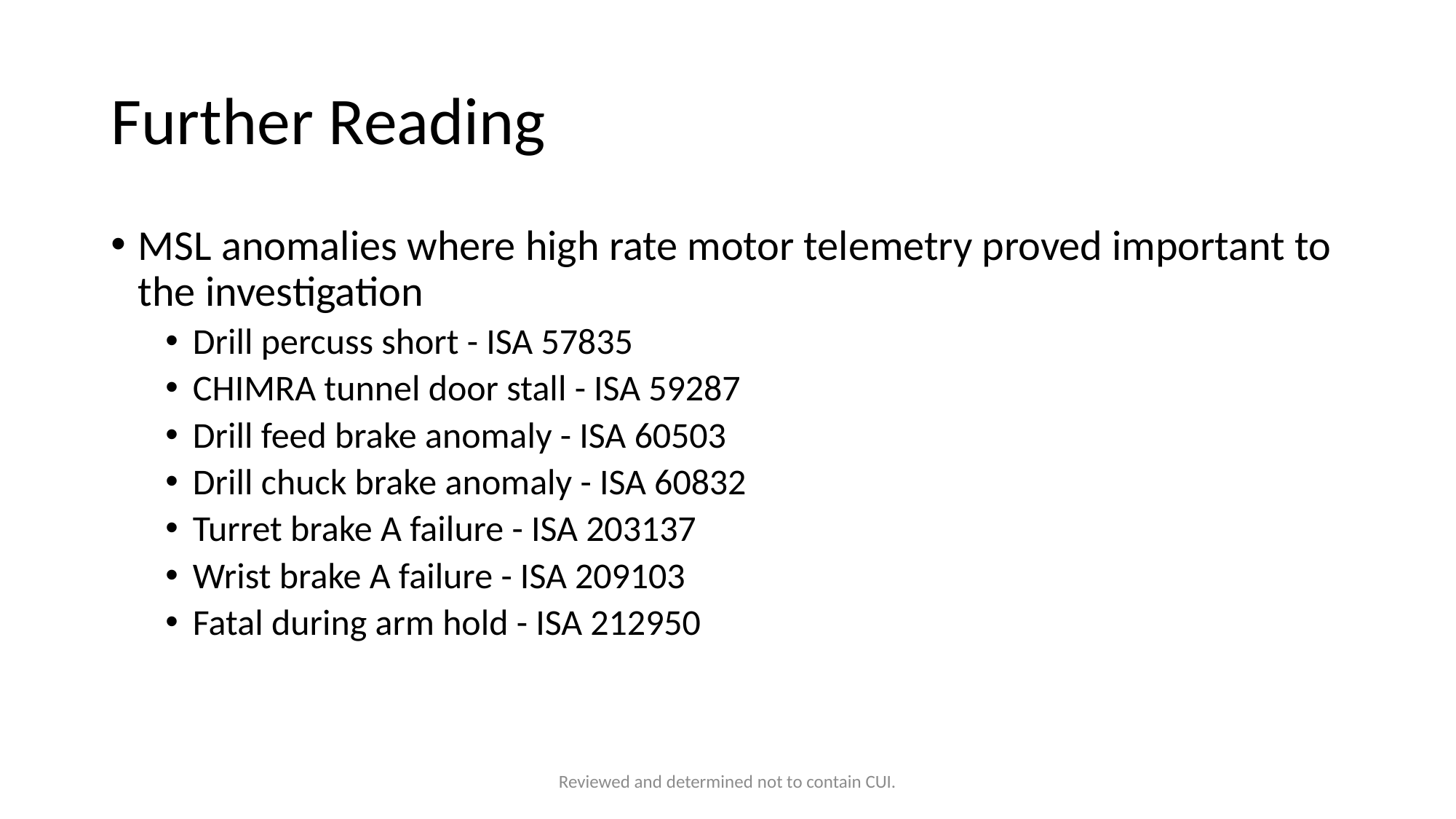

# Further Reading
MSL anomalies where high rate motor telemetry proved important to the investigation
Drill percuss short - ISA 57835
CHIMRA tunnel door stall - ISA 59287
Drill feed brake anomaly - ISA 60503
Drill chuck brake anomaly - ISA 60832
Turret brake A failure - ISA 203137
Wrist brake A failure - ISA 209103
Fatal during arm hold - ISA 212950
Reviewed and determined not to contain CUI.